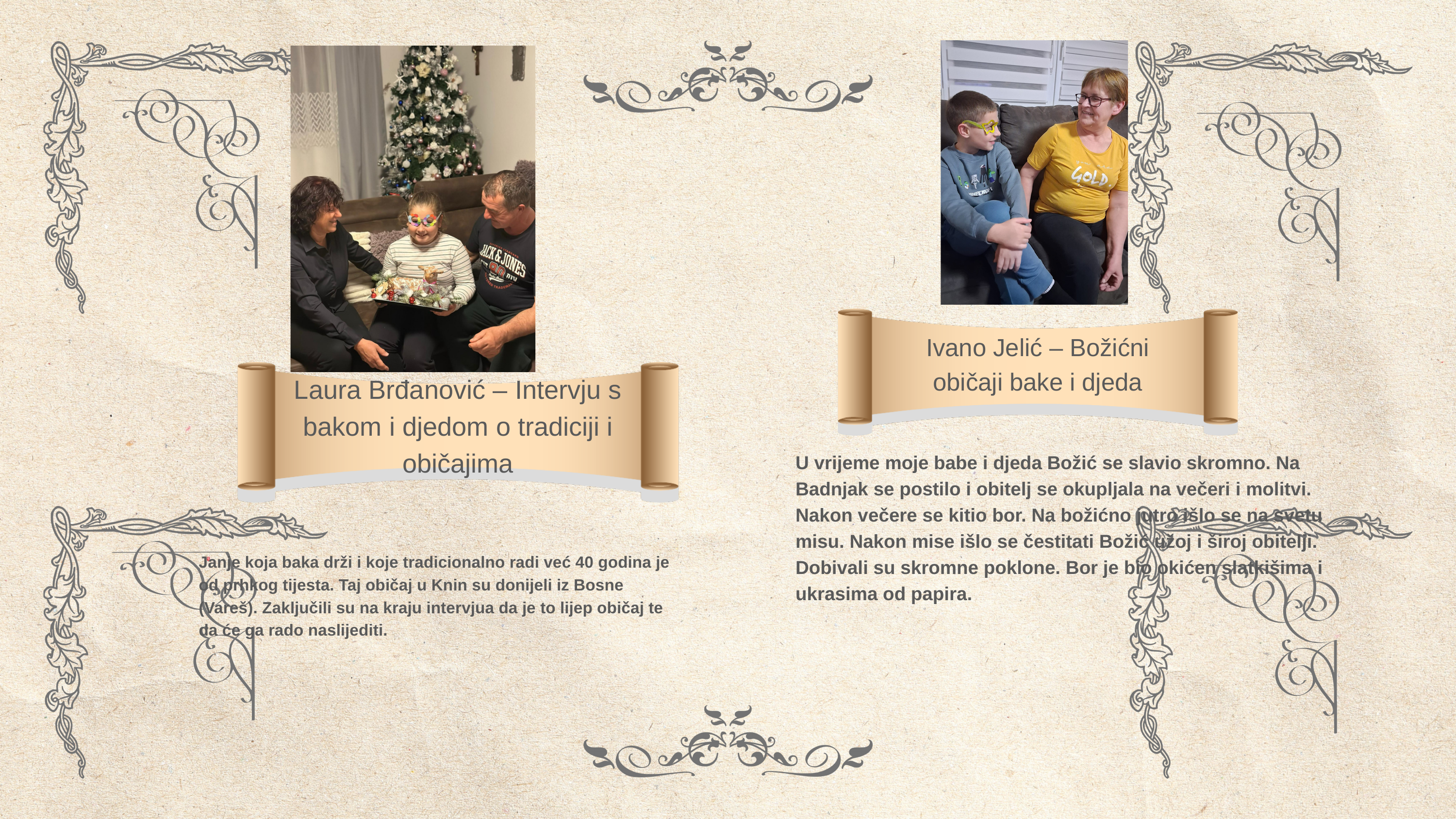

Ivano Jelić – Božićni običaji bake i djeda

Laura Brđanović – Intervju s bakom i djedom o tradiciji i običajima

U vrijeme moje babe i djeda Božić se slavio skromno. Na Badnjak se postilo i obitelj se okupljala na večeri i molitvi. Nakon večere se kitio bor. Na božićno jutro išlo se na svetu misu. Nakon mise išlo se čestitati Božić užoj i široj obitelji. Dobivali su skromne poklone. Bor je bio okićen slatkišima i ukrasima od papira.

Janje koja baka drži i koje tradicionalno radi već 40 godina je od prhkog tijesta. Taj običaj u Knin su donijeli iz Bosne (Vareš). Zaključili su na kraju intervjua da je to lijep običaj te da će ga rado naslijediti.